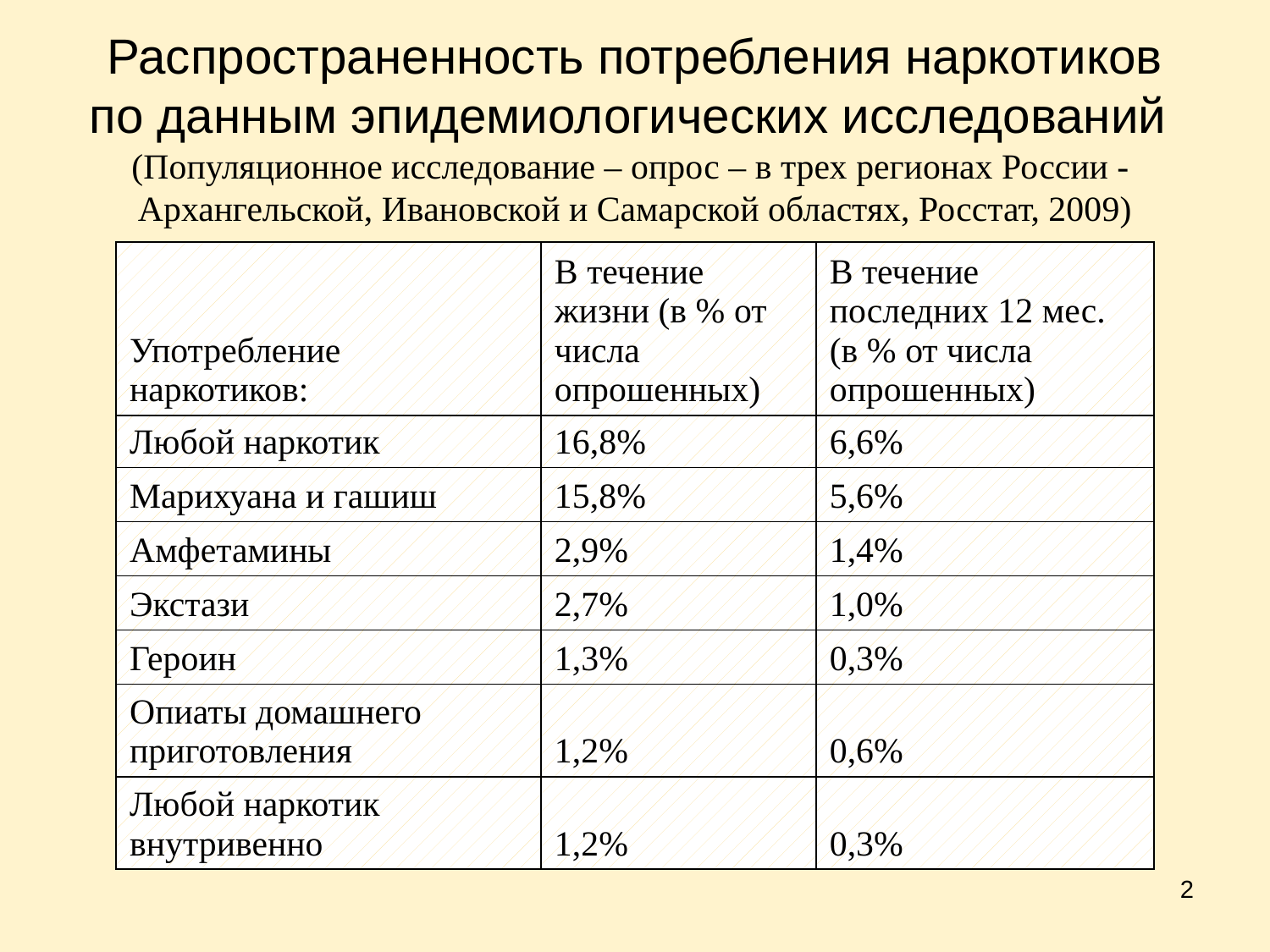

# Распространенность потребления наркотиков по данным эпидемиологических исследований  (Популяционное исследование – опрос – в трех регионах России -  Архангельской, Ивановской и Самарской областях, Росстат, 2009)
| Употребление наркотиков: | В течение жизни (в % от числа опрошенных) | В течение последних 12 мес. (в % от числа опрошенных) |
| --- | --- | --- |
| Любой наркотик | 16,8% | 6,6% |
| Марихуана и гашиш | 15,8% | 5,6% |
| Амфетамины | 2,9% | 1,4% |
| Экстази | 2,7% | 1,0% |
| Героин | 1,3% | 0,3% |
| Опиаты домашнего приготовления | 1,2% | 0,6% |
| Любой наркотик внутривенно | 1,2% | 0,3% |
2